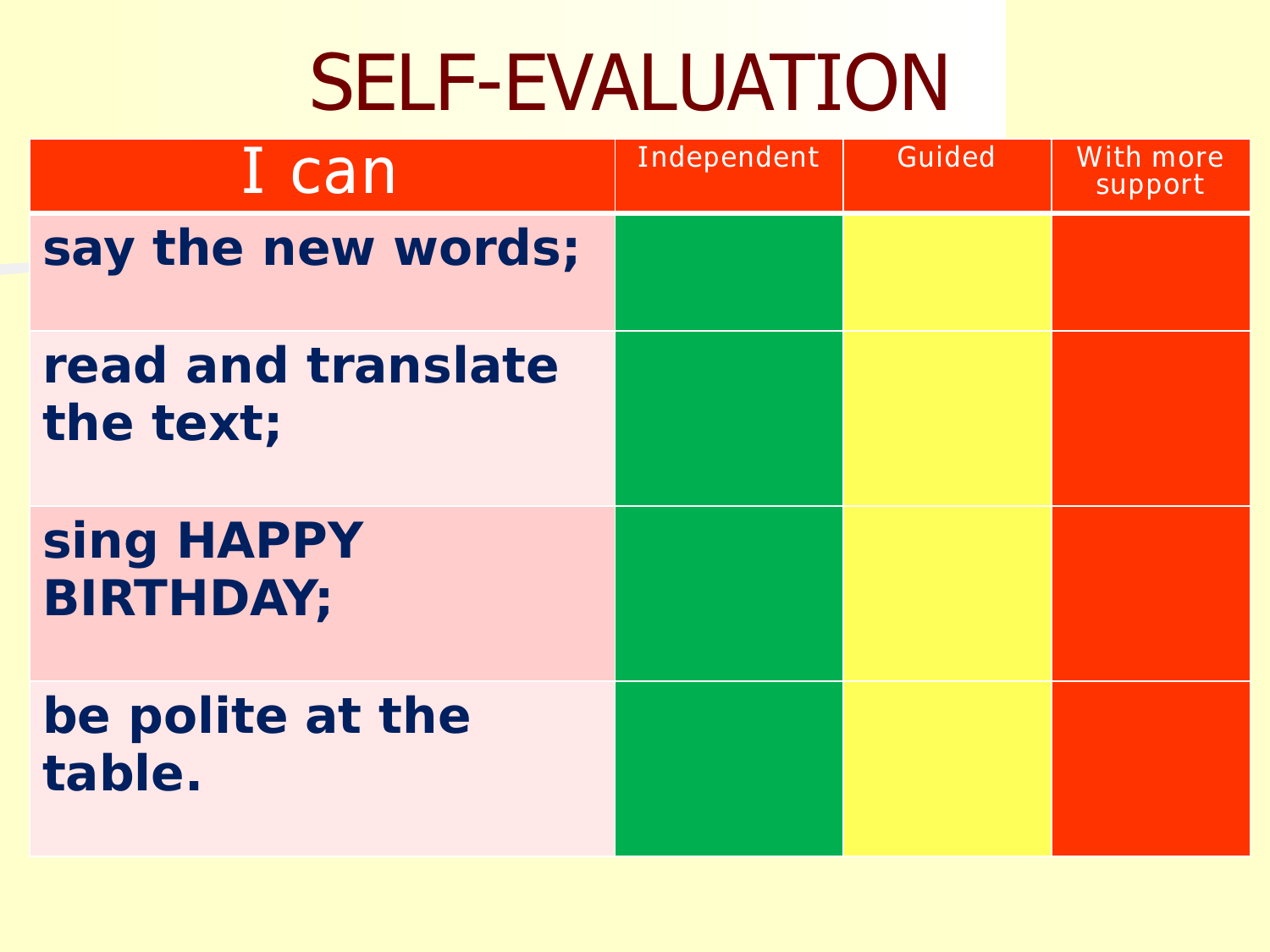

# SELF-EVALUATION
| I can | Independent | Guided | With more support |
| --- | --- | --- | --- |
| say the new words; |  |  |  |
| read and translate the text; |  |  |  |
| sing HAPPY BIRTHDAY; |  |  |  |
| be polite at the table. |  |  |  |